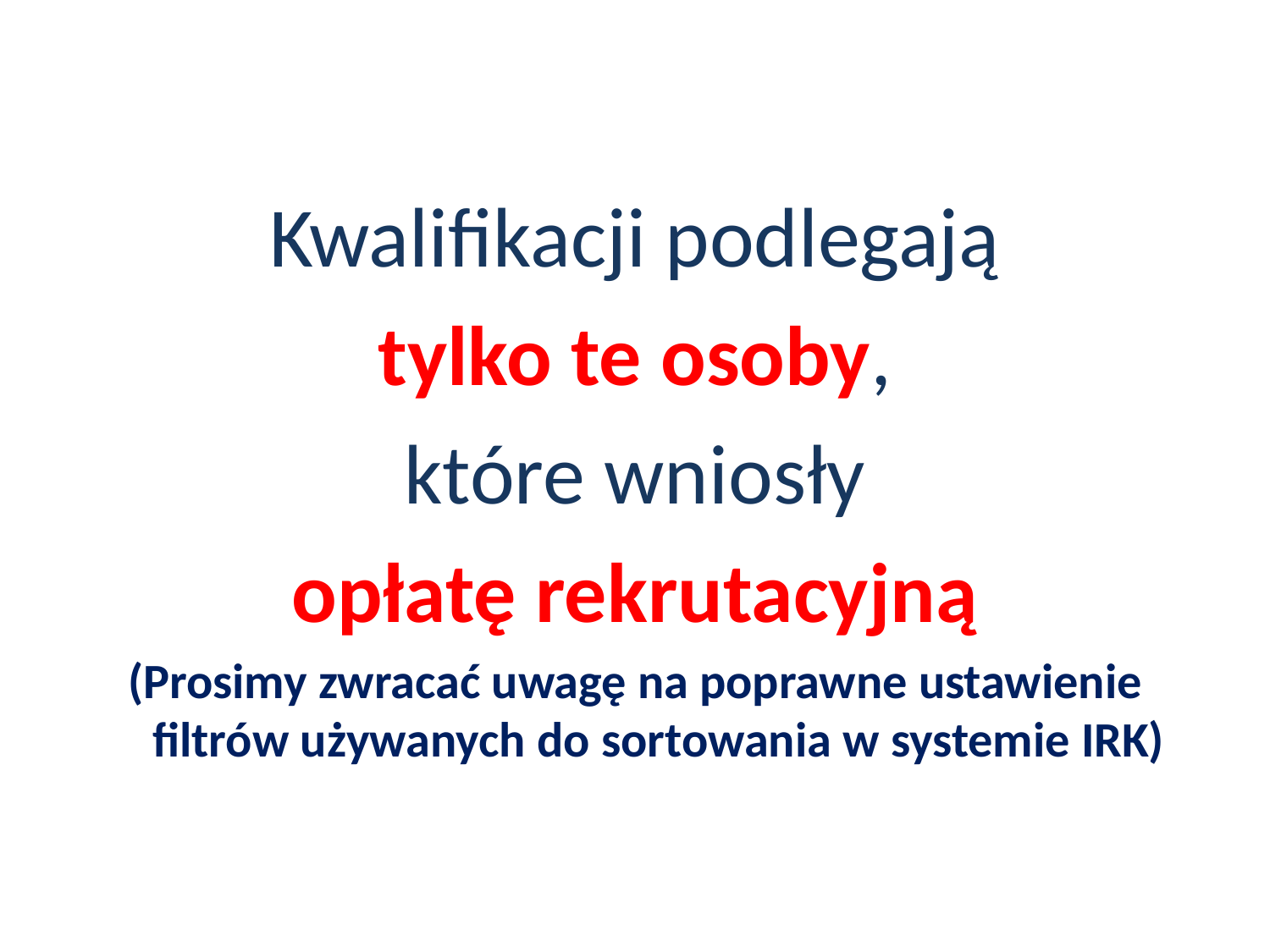

Kwalifikacji podlegają
tylko te osoby,
które wniosły
opłatę rekrutacyjną
(Prosimy zwracać uwagę na poprawne ustawienie filtrów używanych do sortowania w systemie IRK)